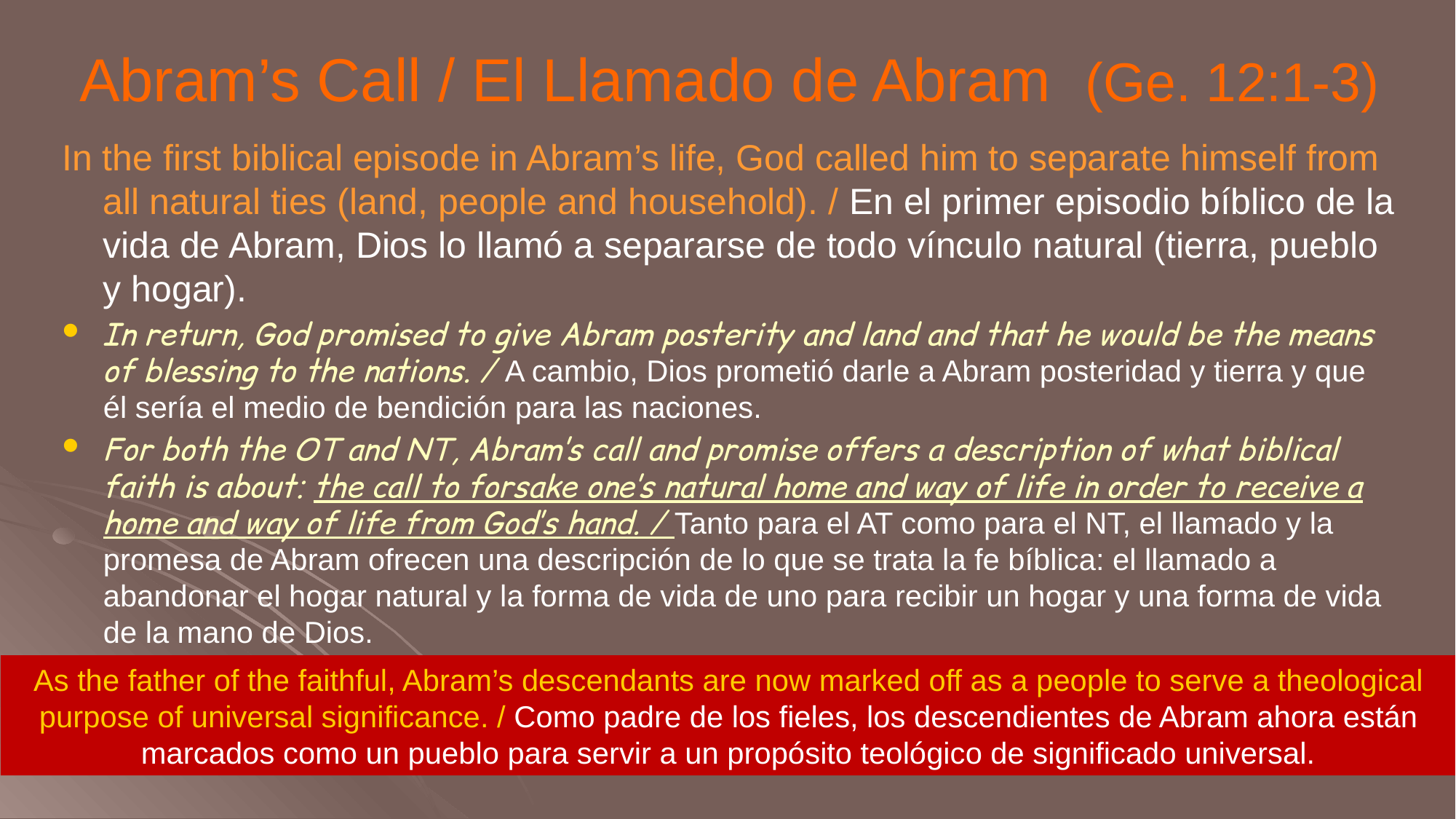

# Abram’s Call / El Llamado de Abram  (Ge. 12:1-3)
In the first biblical episode in Abram’s life, God called him to separate himself from all natural ties (land, people and household). / En el primer episodio bíblico de la vida de Abram, Dios lo llamó a separarse de todo vínculo natural (tierra, pueblo y hogar).
In return, God promised to give Abram posterity and land and that he would be the means of blessing to the nations. / A cambio, Dios prometió darle a Abram posteridad y tierra y que él sería el medio de bendición para las naciones.
For both the OT and NT, Abram’s call and promise offers a description of what biblical faith is about: the call to forsake one’s natural home and way of life in order to receive a home and way of life from God’s hand. / Tanto para el AT como para el NT, el llamado y la promesa de Abram ofrecen una descripción de lo que se trata la fe bíblica: el llamado a abandonar el hogar natural y la forma de vida de uno para recibir un hogar y una forma de vida de la mano de Dios.
As the father of the faithful, Abram’s descendants are now marked off as a people to serve a theological purpose of universal significance. / Como padre de los fieles, los descendientes de Abram ahora están marcados como un pueblo para servir a un propósito teológico de significado universal.
63